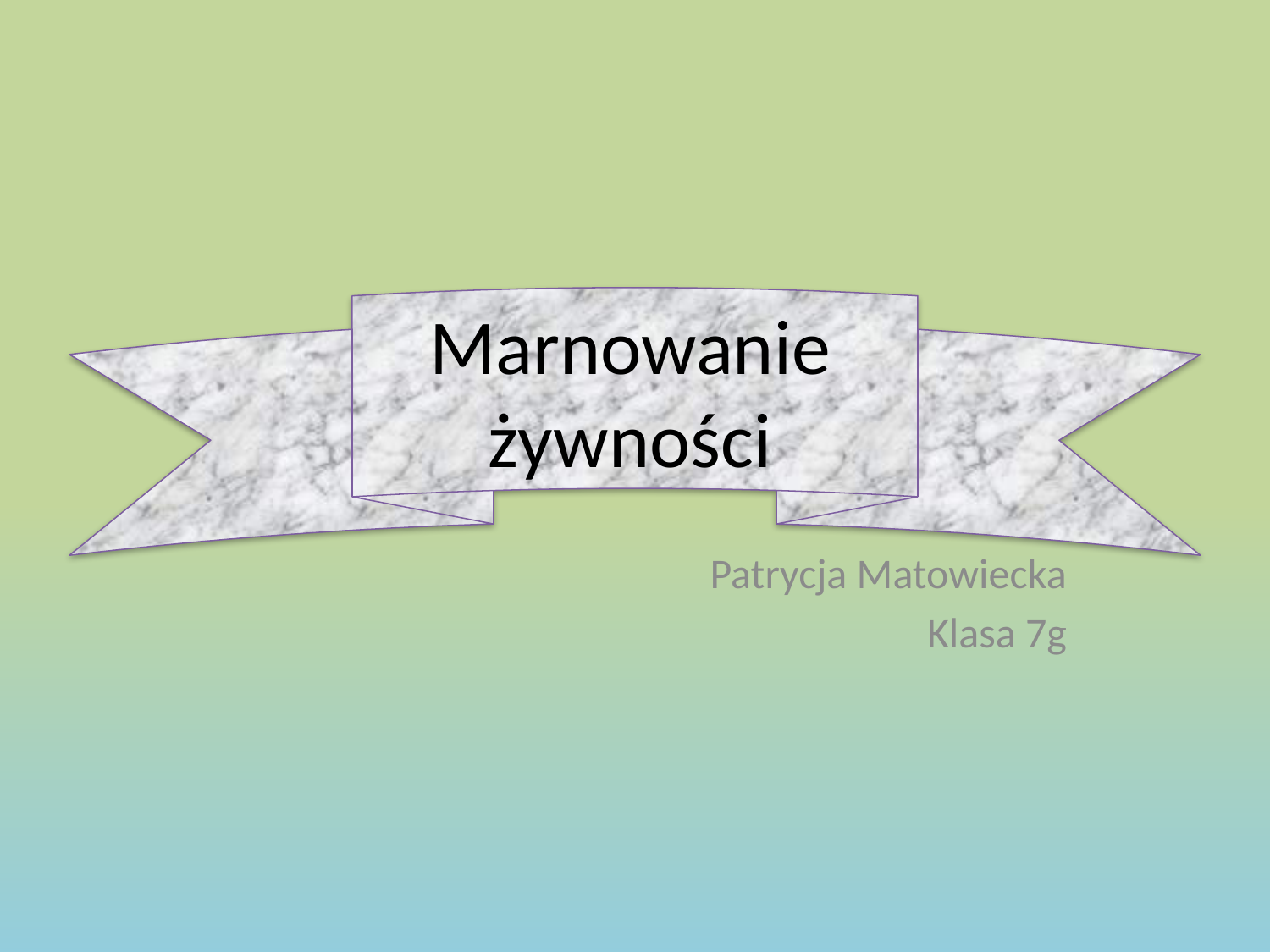

# Marnowanie żywności
Patrycja Matowiecka
Klasa 7g